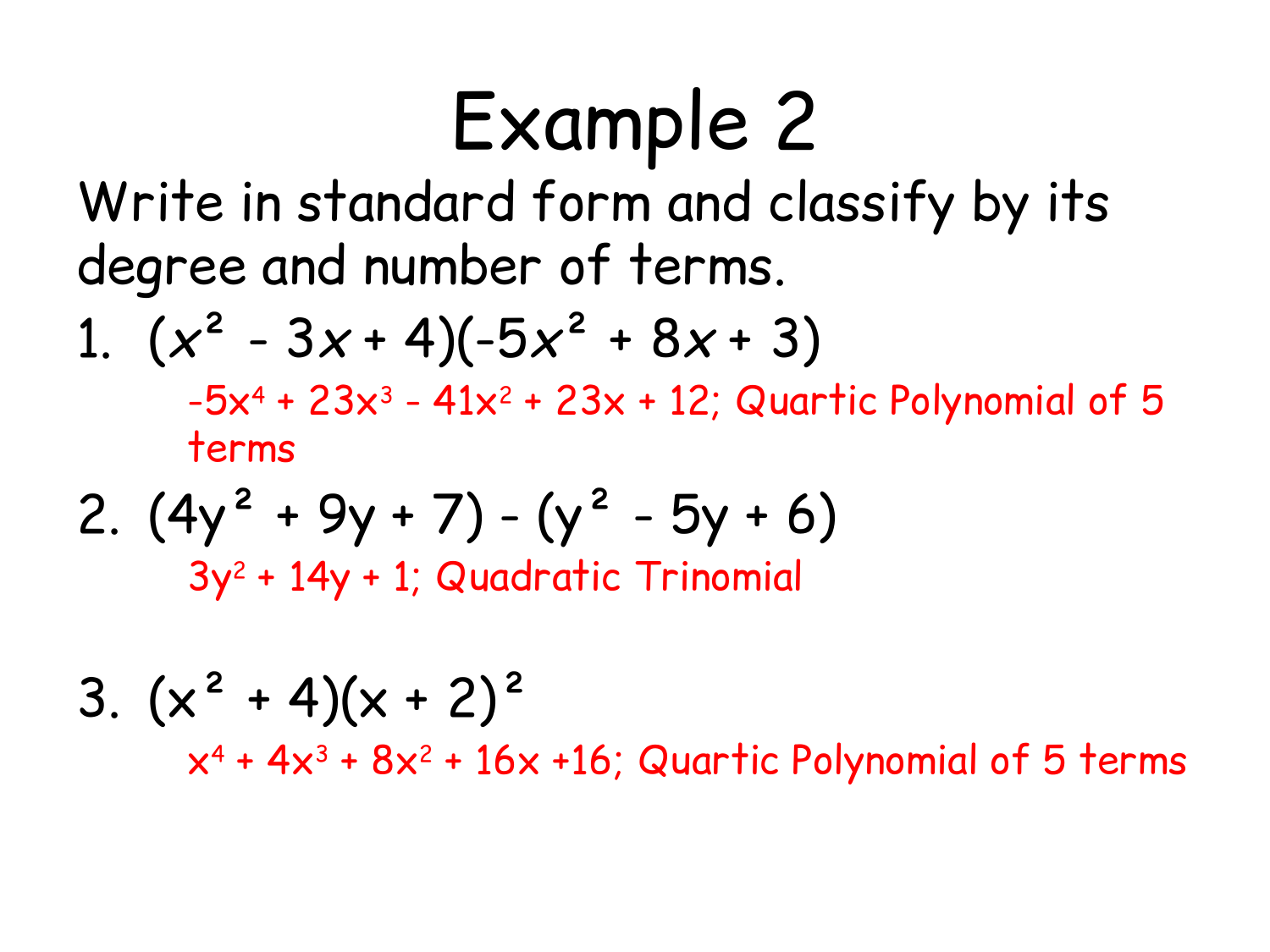

# Example 2
Write in standard form and classify by its degree and number of terms.
(x² - 3x + 4)(-5x² + 8x + 3)
-5x4 + 23x3 - 41x2 + 23x + 12; Quartic Polynomial of 5 terms
(4y² + 9y + 7) - (y² - 5y + 6)
3y2 + 14y + 1; Quadratic Trinomial

(x² + 4)(x + 2)²
x4 + 4x3 + 8x2 + 16x +16; Quartic Polynomial of 5 terms